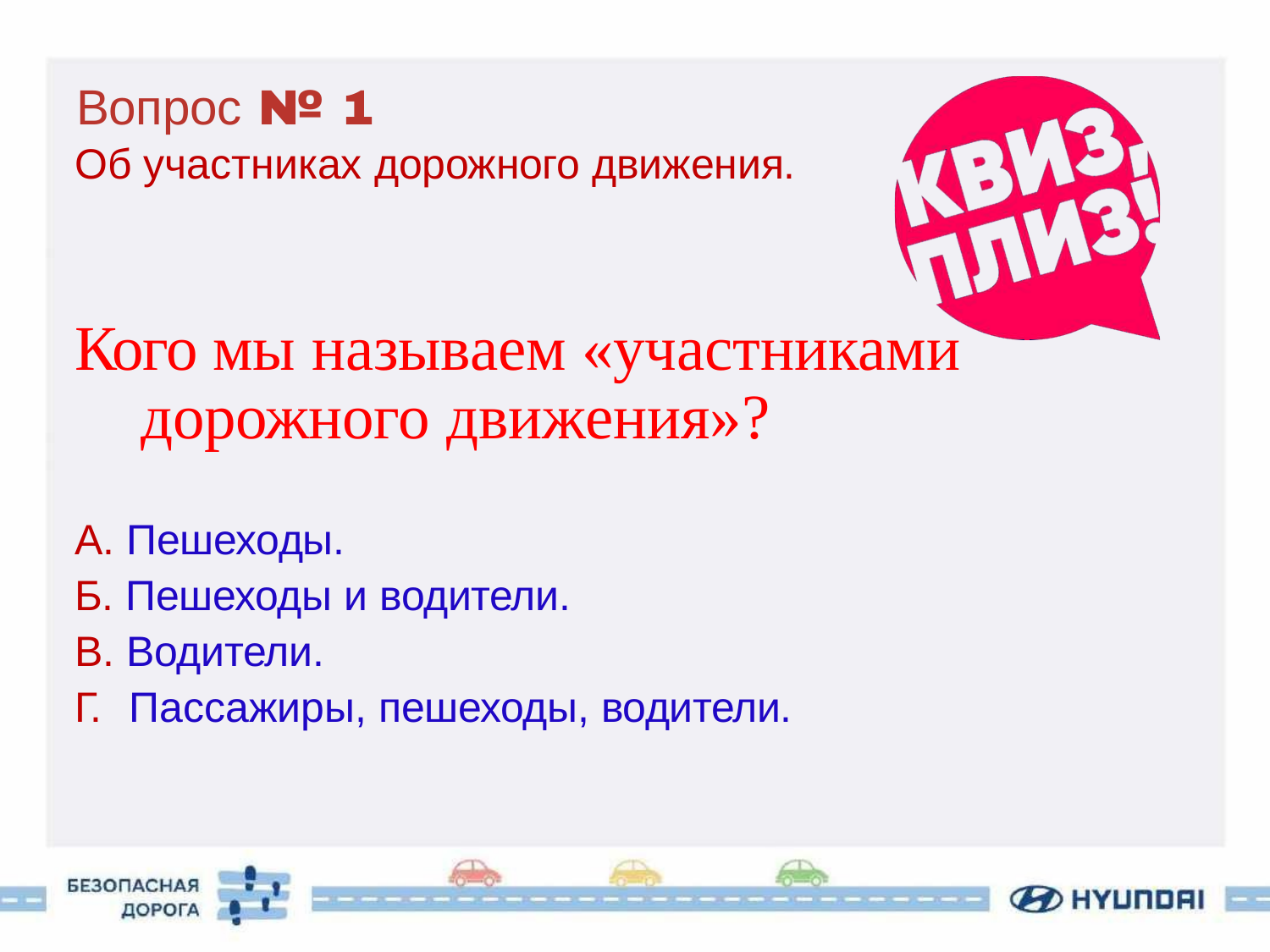

# Вопрос № 1
Об участниках дорожного движения.

Кого мы называем «участниками  дорожного движения»?
А. Пешеходы.
Б. Пешеходы и водители.
В. Водители.
Г.	Пассажиры, пешеходы, водители.